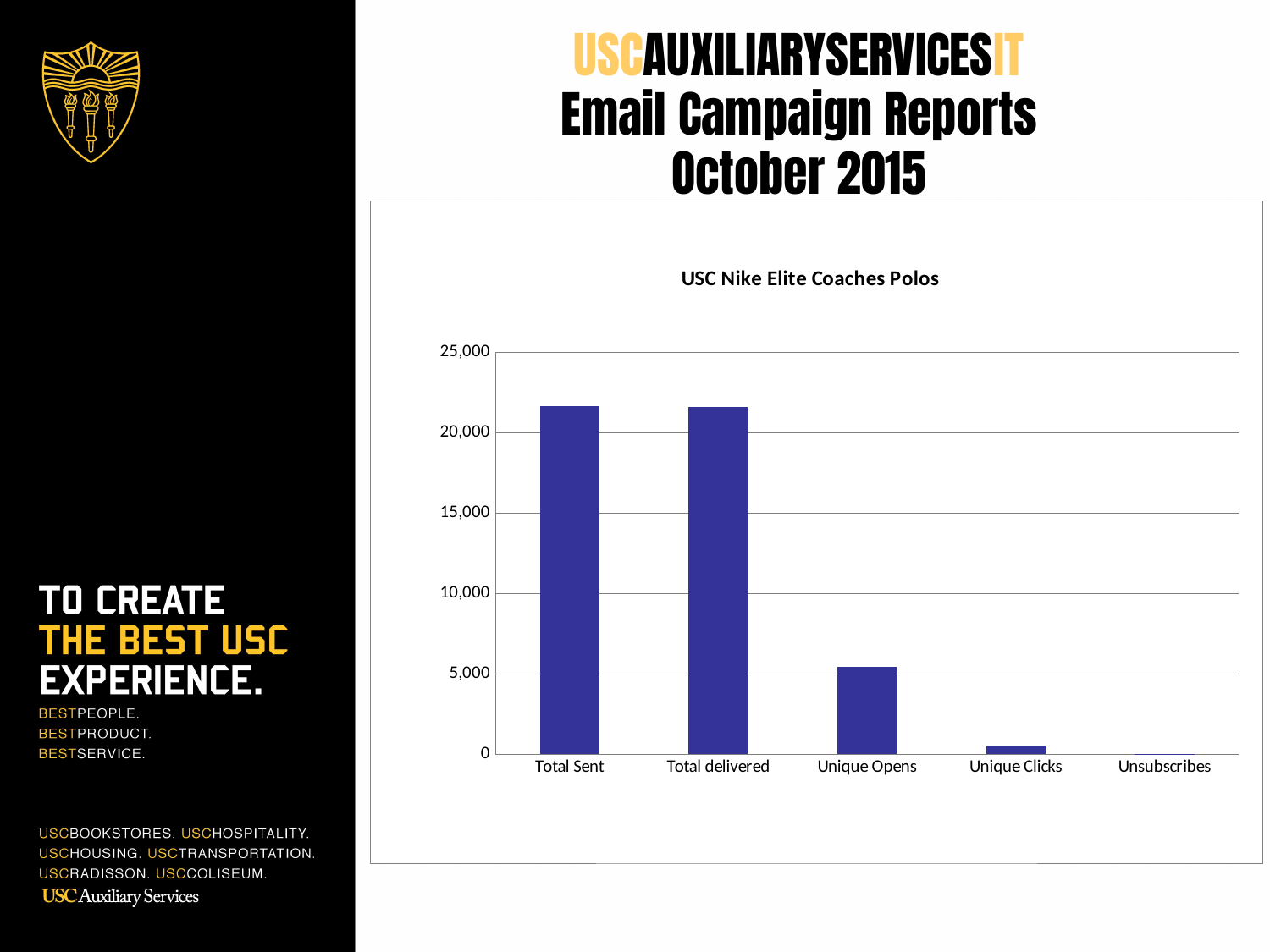

# USCAUXILIARYSERVICESIT Email Campaign Reports October 2015

### Chart: USC Nike Elite Coaches Polos

| Category | BKS List (segment) |
|---|---|
| Total Sent | 21646.0 |
| Total delivered | 21582.0 |
| Unique Opens | 5437.0 |
| Unique Clicks | 541.0 |
| Unsubscribes | 22.0 |